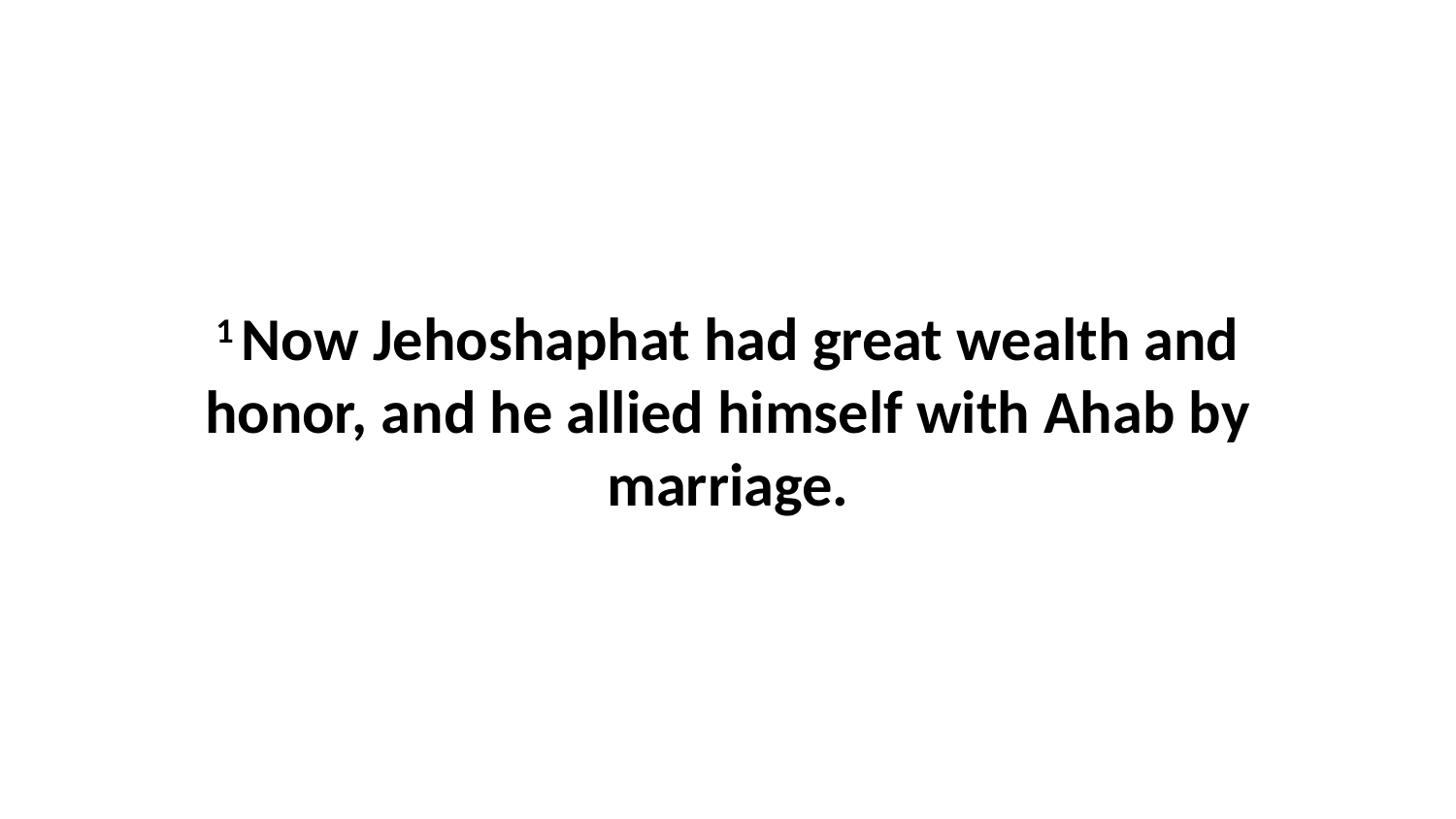

1 Now Jehoshaphat had great wealth and honor, and he allied himself with Ahab by marriage.